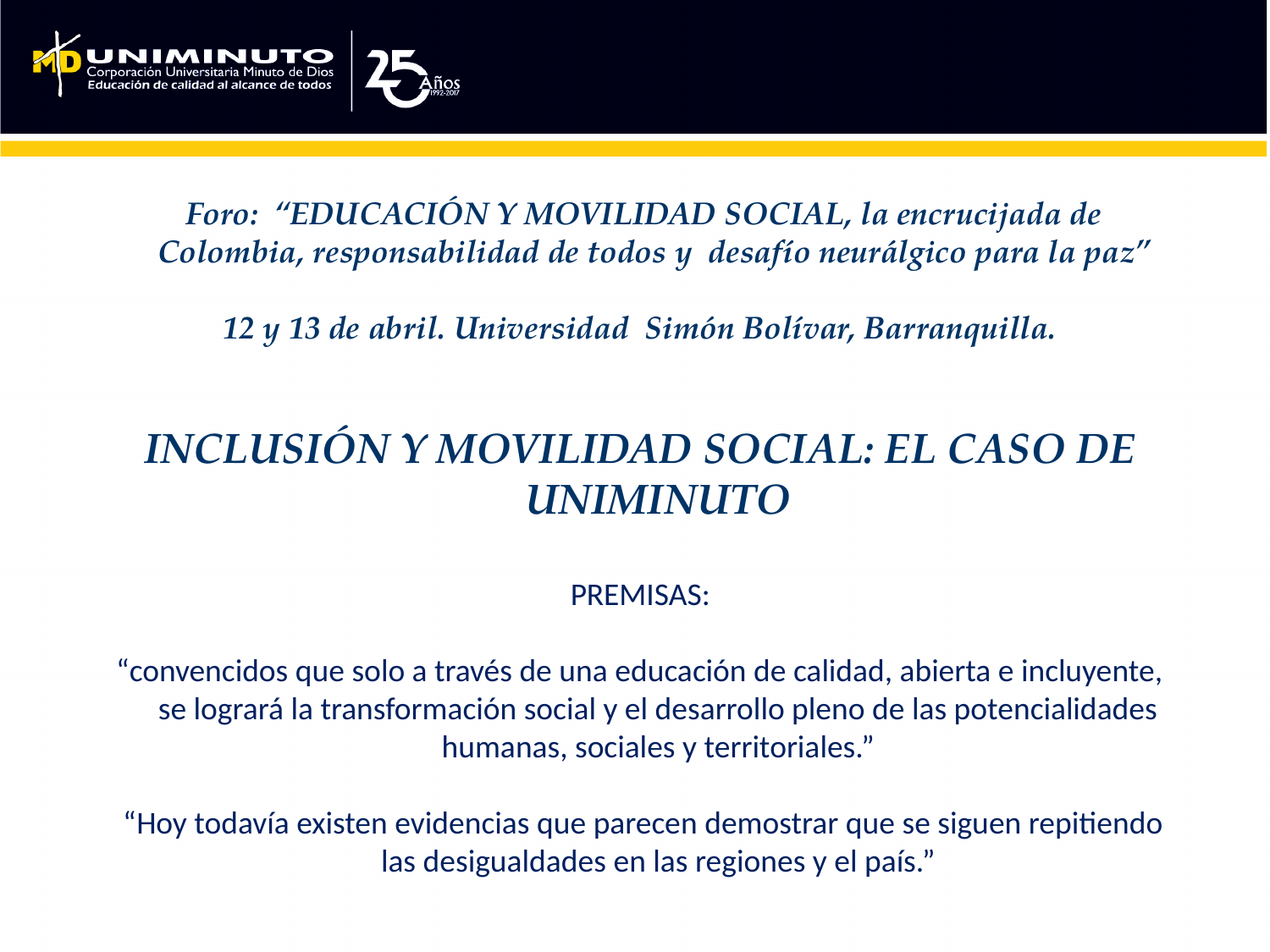

Foro:  “EDUCACIÓN Y MOVILIDAD SOCIAL, la encrucijada de Colombia, responsabilidad de todos y  desafío neurálgico para la paz”

12 y 13 de abril. Universidad  Simón Bolívar, Barranquilla.

INCLUSIÓN Y MOVILIDAD SOCIAL: EL CASO DE UNIMINUTO

 PREMISAS:

“convencidos que solo a través de una educación de calidad, abierta e incluyente, se logrará la transformación social y el desarrollo pleno de las potencialidades humanas, sociales y territoriales.”

 “Hoy todavía existen evidencias que parecen demostrar que se siguen repitiendo las desigualdades en las regiones y el país.”